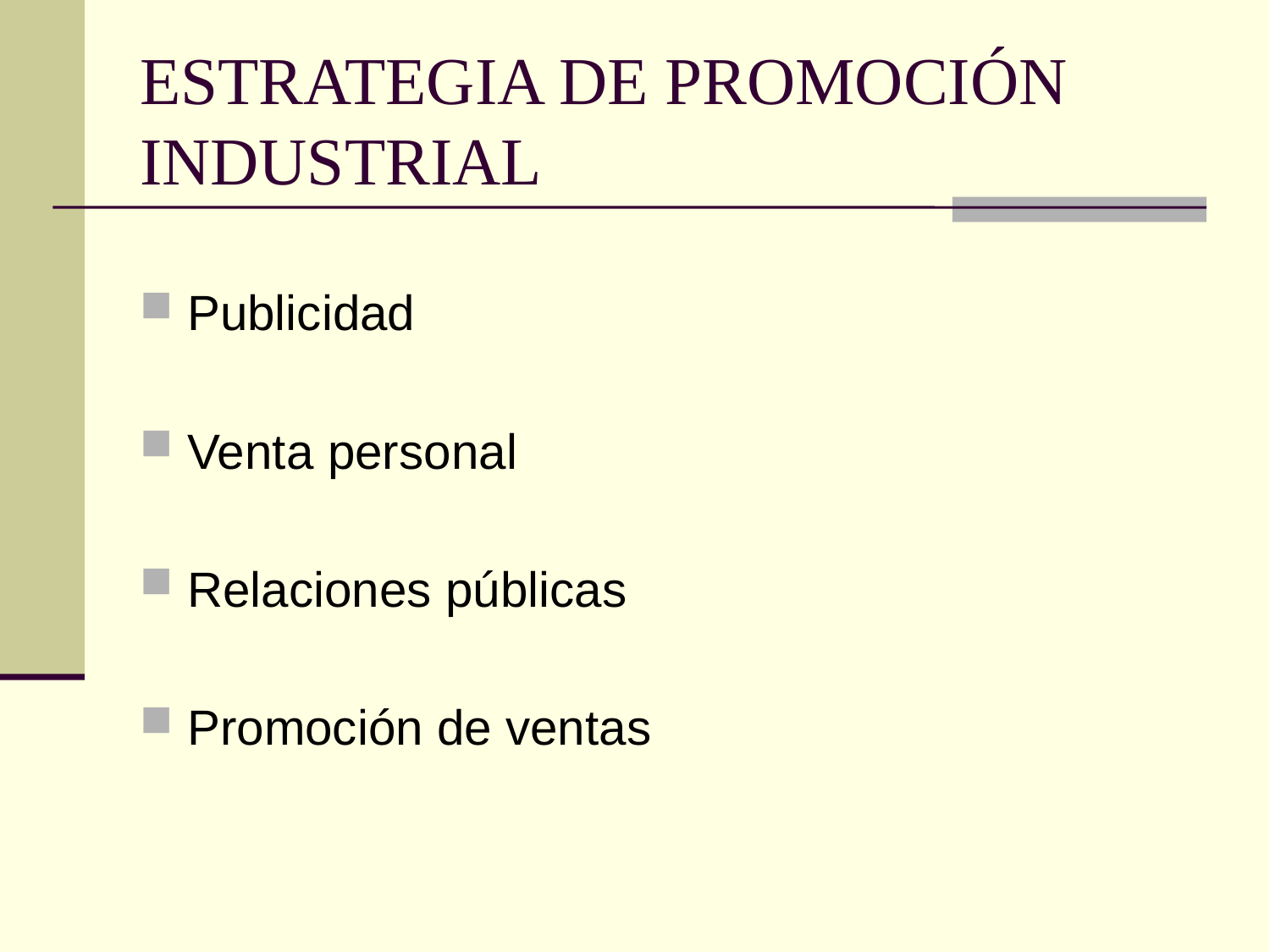

# ESTRATEGIA DE PROMOCIÓN INDUSTRIAL
Publicidad

Venta personal

Relaciones públicas

Promoción de ventas